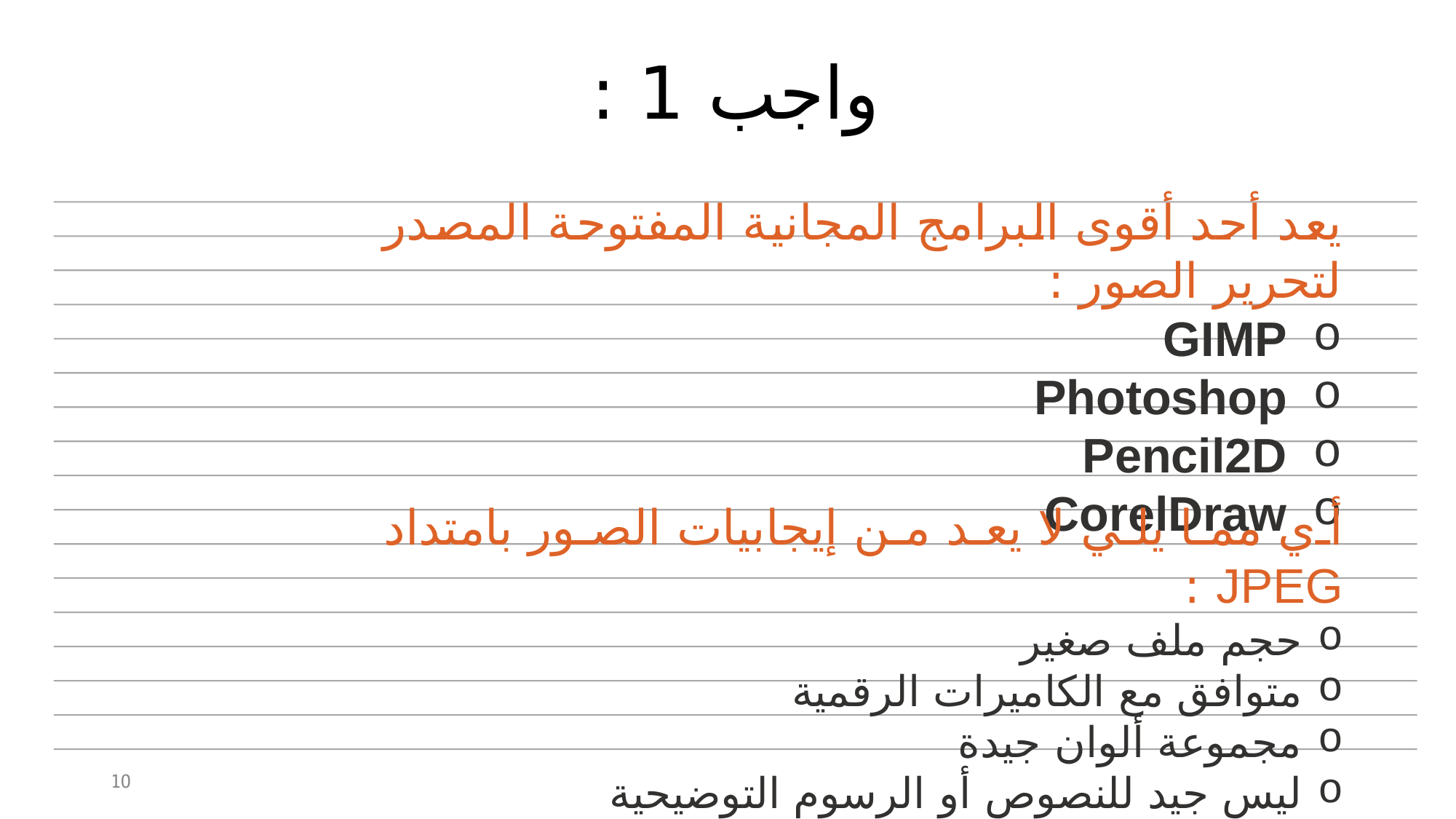

# واجب 1 :
يعد أحد أقوى البرامج المجانية المفتوحة المصدر لتحرير الصور :
GIMP
Photoshop
Pencil2D
CorelDraw
أي مما يلي لا يعد من إيجابيات الصور بامتداد JPEG :
حجم ملف صغير
متوافق مع الكاميرات الرقمية
مجموعة ألوان جيدة
ليس جيد للنصوص أو الرسوم التوضيحية
10